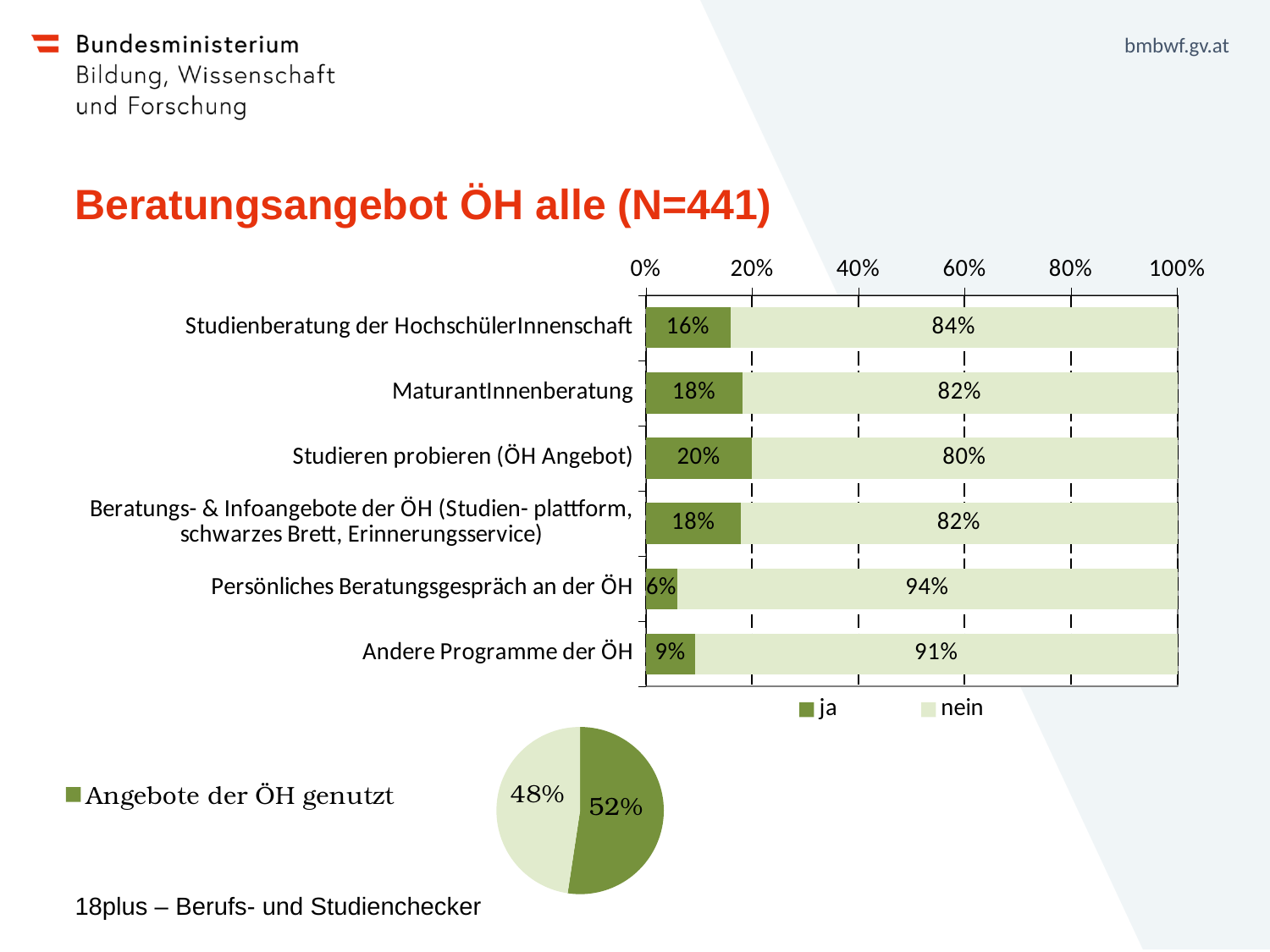

# Beratungsangebot ÖH alle (N=441)

### Chart

| Category | ja | nein |
|---|---|---|
| Studienberatung der HochschülerInnenschaft | 0.15873015873015872 | 0.8412698412698413 |
| MaturantInnenberatung | 0.18140589569160998 | 0.81859410430839 |
| Studieren probieren (ÖH Angebot) | 0.19954648526077098 | 0.800453514739229 |
| Beratungs- & Infoangebote der ÖH (Studien- plattform, schwarzes Brett, Erinnerungsservice) | 0.17913832199546484 | 0.8208616780045351 |
| Persönliches Beratungsgespräch an der ÖH | 0.05895691609977324 | 0.9410430839002267 |
| Andere Programme der ÖH | 0.09297052154195011 | 0.9070294784580499 |

### Chart

| Category |  |
|---|---|
| Angebote der ÖH genutzt | 0.5238095238095238 |
| Keine Angebote der ÖH genutzt | 0.47619047619047616 |
18plus – Berufs- und Studienchecker